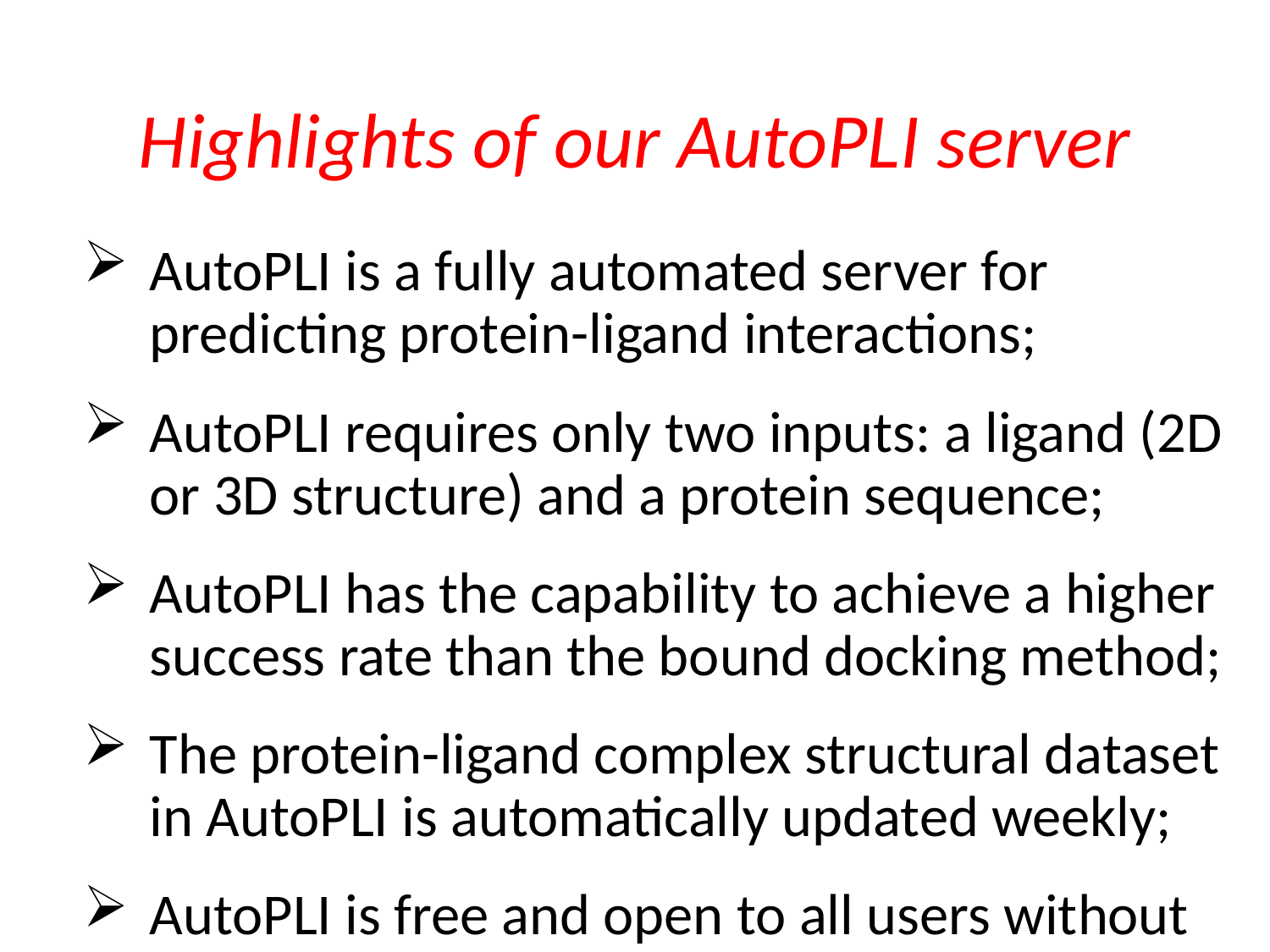

# Highlights of our AutoPLI server
AutoPLI is a fully automated server for predicting protein-ligand interactions;
AutoPLI requires only two inputs: a ligand (2D or 3D structure) and a protein sequence;
AutoPLI has the capability to achieve a higher success rate than the bound docking method;
The protein-ligand complex structural dataset in AutoPLI is automatically updated weekly;
AutoPLI is free and open to all users without registration.